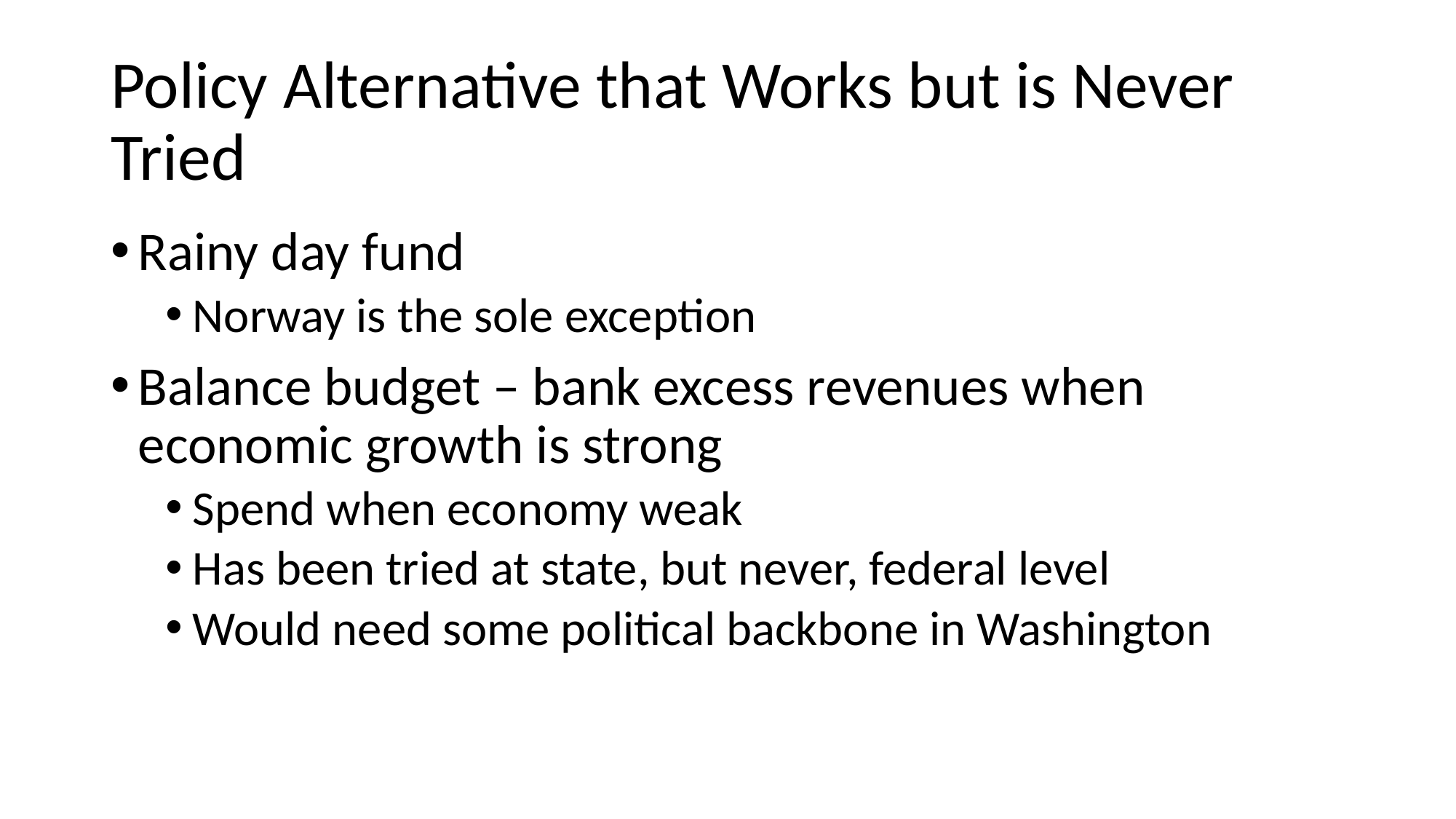

# Policy Alternative that Works but is Never Tried
Rainy day fund
Norway is the sole exception
Balance budget – bank excess revenues when economic growth is strong
Spend when economy weak
Has been tried at state, but never, federal level
Would need some political backbone in Washington